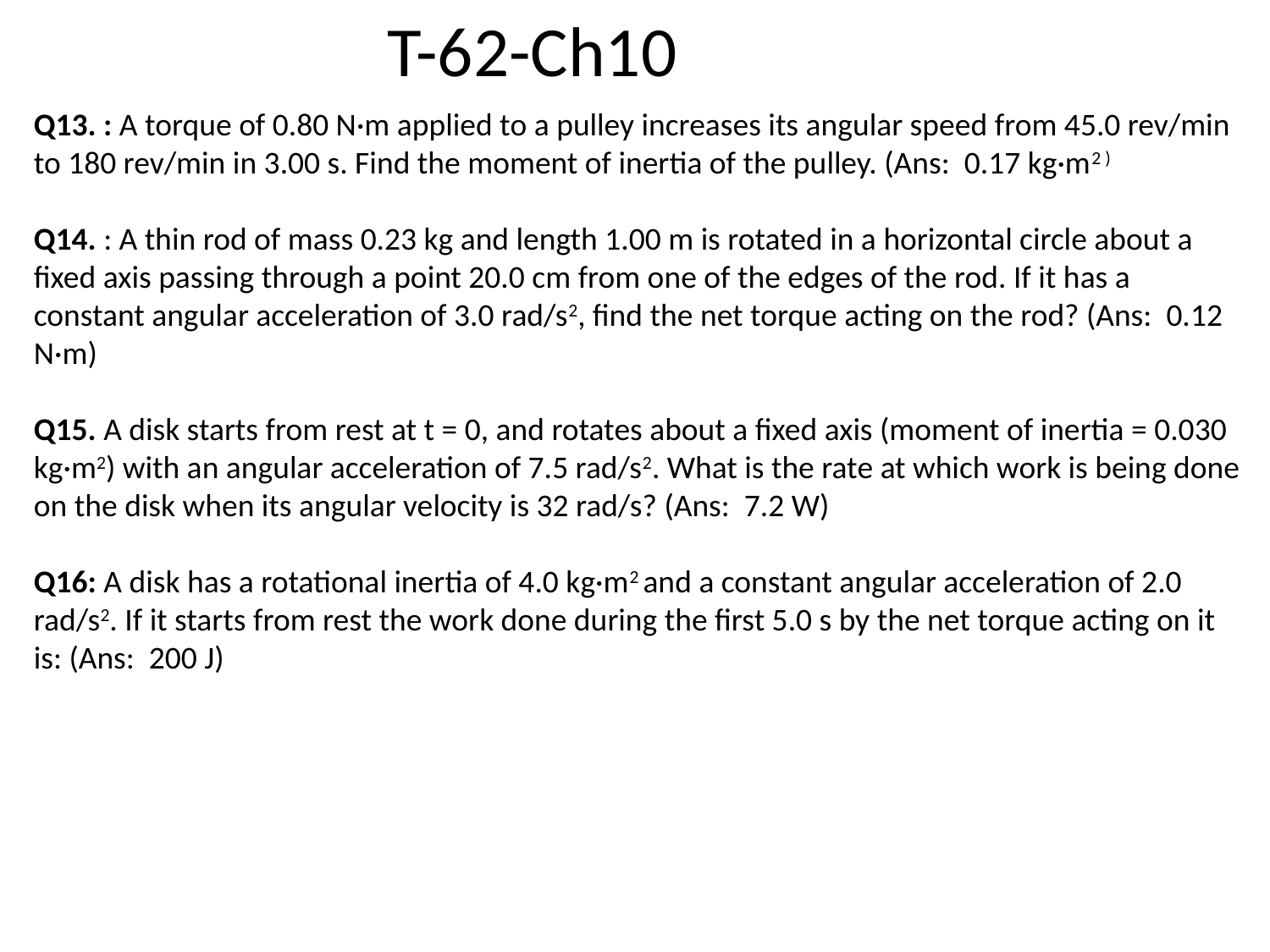

T-62-Ch10
Q13. : A torque of 0.80 N·m applied to a pulley increases its angular speed from 45.0 rev/min to 180 rev/min in 3.00 s. Find the moment of inertia of the pulley. (Ans:  0.17 kg·m2 )

Q14. : A thin rod of mass 0.23 kg and length 1.00 m is rotated in a horizontal circle about a fixed axis passing through a point 20.0 cm from one of the edges of the rod. If it has a constant angular acceleration of 3.0 rad/s2, find the net torque acting on the rod? (Ans:  0.12 N·m)

Q15. A disk starts from rest at t = 0, and rotates about a fixed axis (moment of inertia = 0.030 kg·m2) with an angular acceleration of 7.5 rad/s2. What is the rate at which work is being done on the disk when its angular velocity is 32 rad/s? (Ans:  7.2 W)

Q16: A disk has a rotational inertia of 4.0 kg·m2 and a constant angular acceleration of 2.0 rad/s2. If it starts from rest the work done during the first 5.0 s by the net torque acting on it is: (Ans:  200 J)